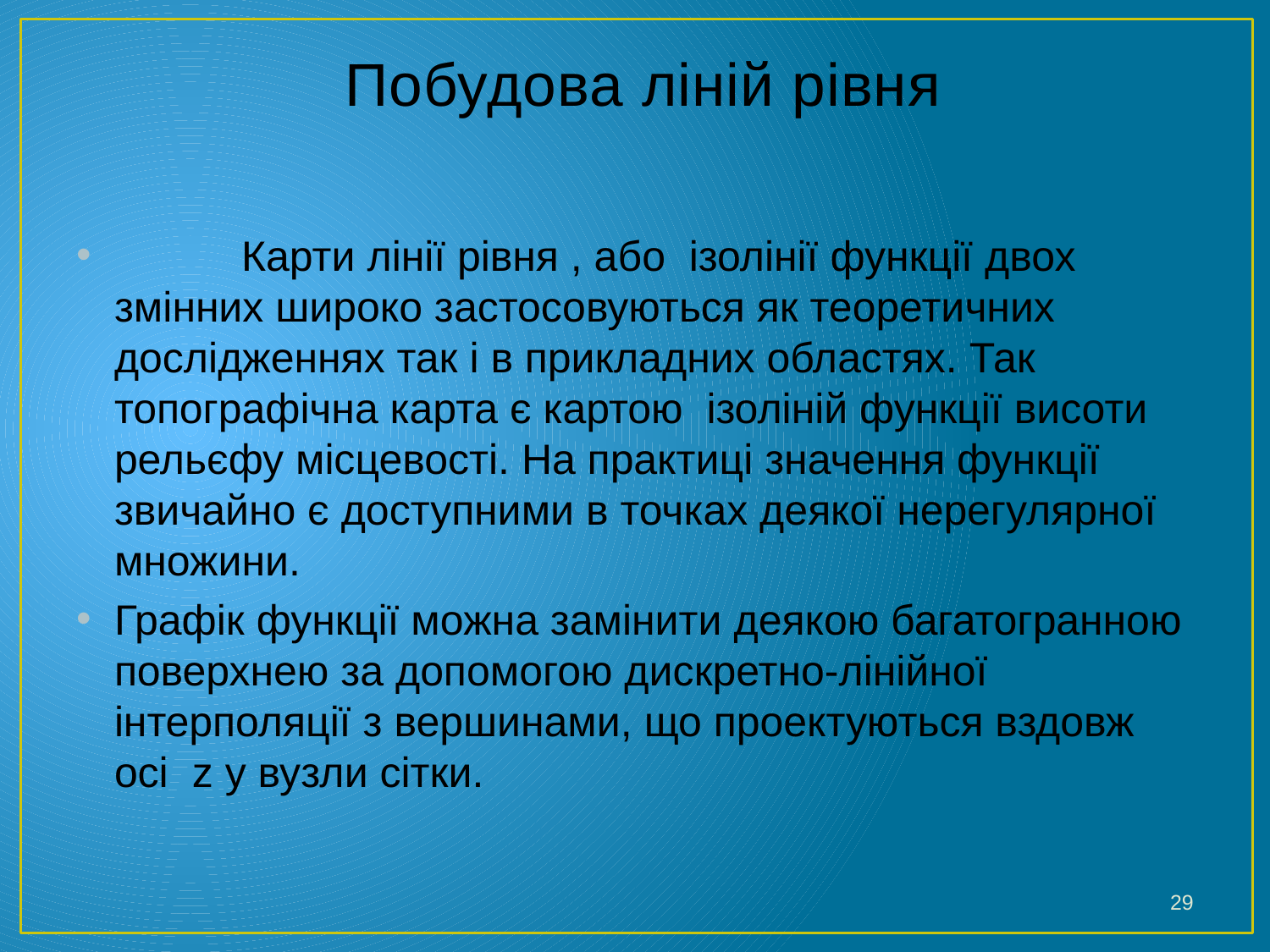

# Побудова ліній рівня
	Карти лінії рівня , або  ізолінії функції двох змінних широко застосовуються як теоретичних дослідженнях так і в прикладних областях. Так топографічна карта є картою  ізоліній функції висоти рельєфу місцевості. На практиці значення функції звичайно є доступними в точках деякої нерегулярної множини.
Графік функції можна замінити деякою багатогранною поверхнею за допомогою дискретно-лінійної інтерполяції з вершинами, що проектуються вздовж осі  z у вузли сітки.
29